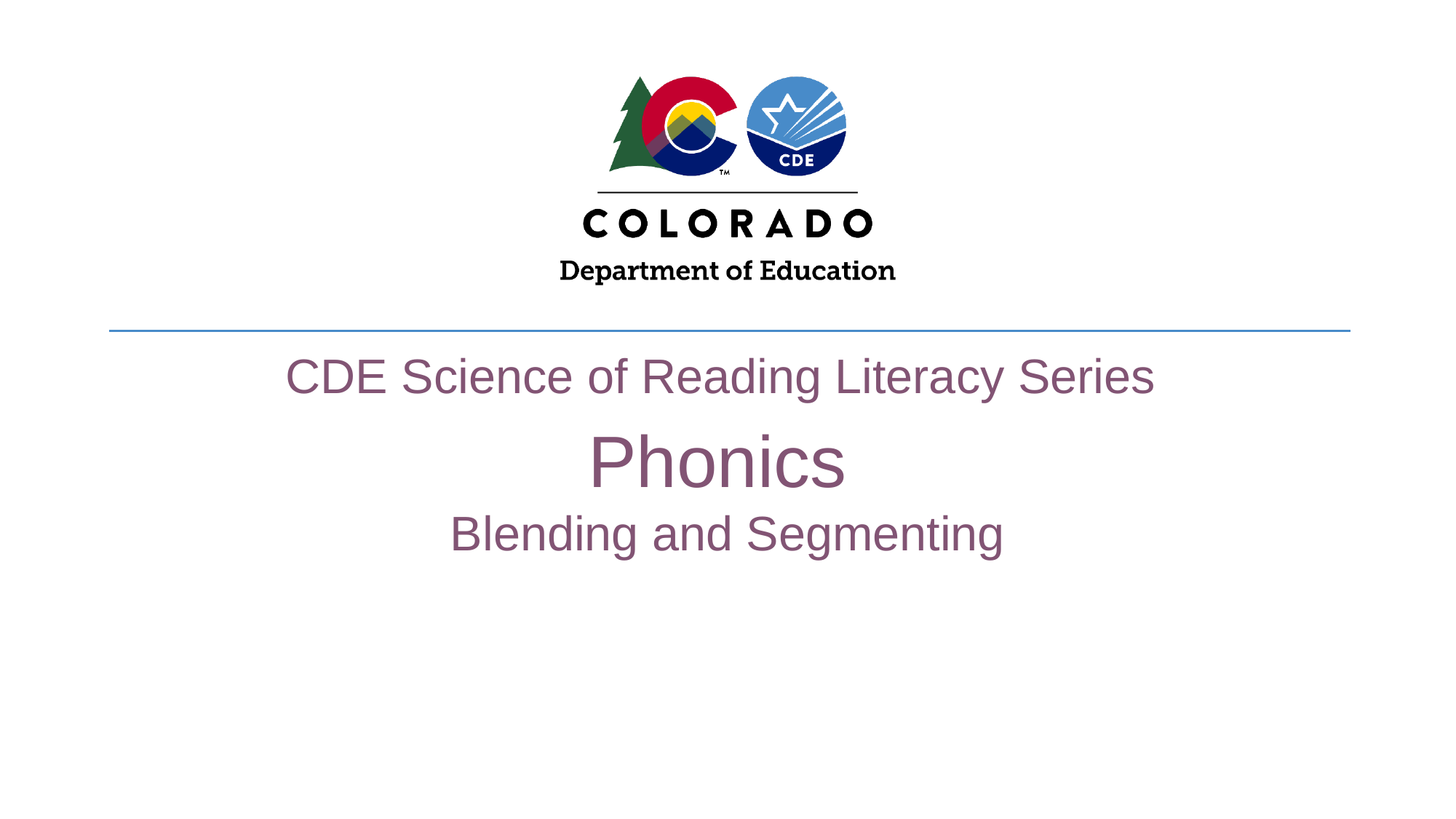

CDE Science of Reading Literacy Series
Phonics
Blending and Segmenting